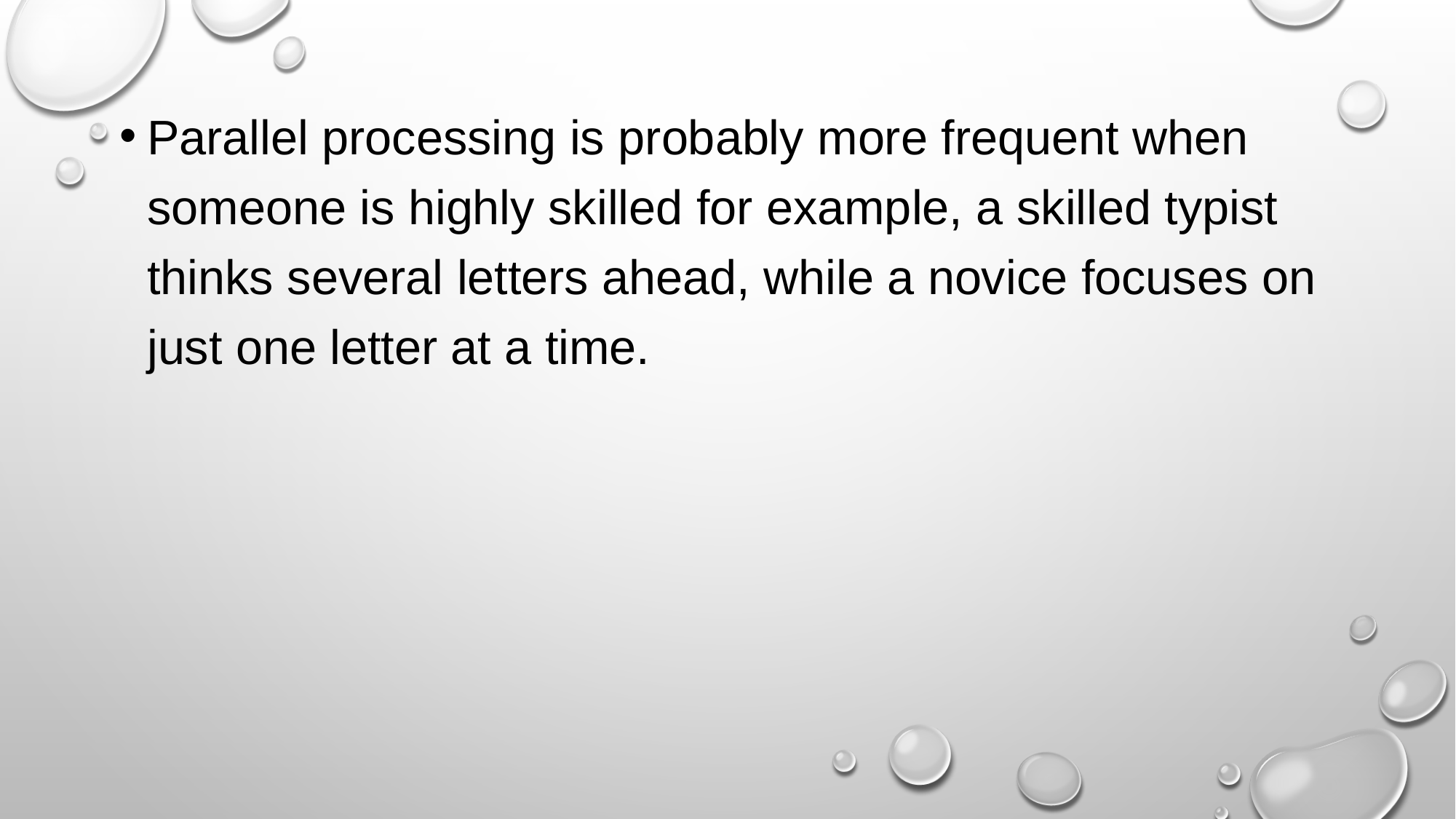

Parallel processing is probably more frequent when someone is highly skilled for example, a skilled typist thinks several letters ahead, while a novice focuses on just one letter at a time.